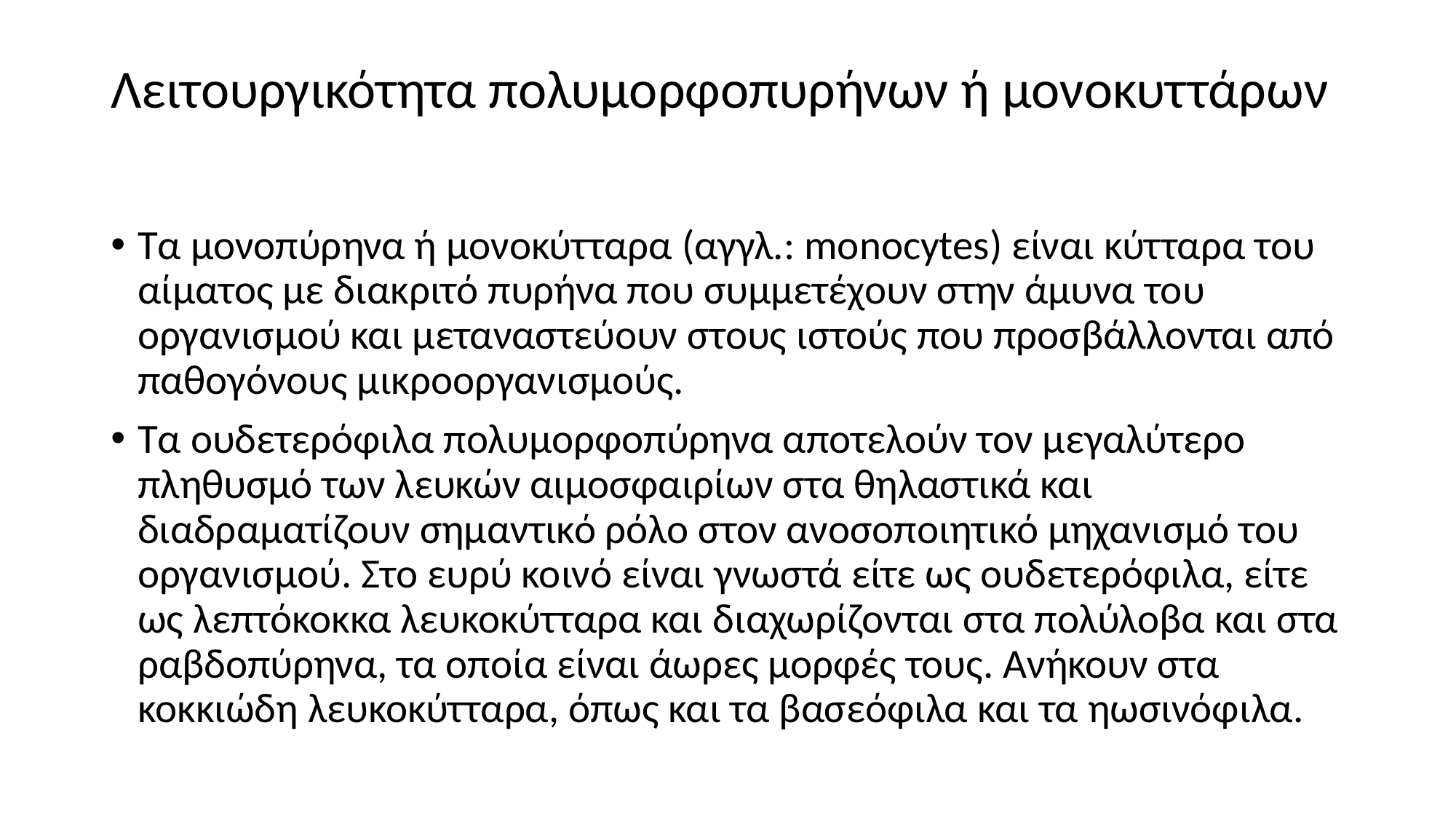

# Λειτουργικότητα πολυμορφοπυρήνων ή μονοκυττάρων
Τα μονοπύρηνα ή μονοκύτταρα (αγγλ.: monocytes) είναι κύτταρα του αίματος με διακριτό πυρήνα που συμμετέχουν στην άμυνα του οργανισμού και μεταναστεύουν στους ιστούς που προσβάλλονται από παθογόνους μικροοργανισμούς.
Τα ουδετερόφιλα πολυμορφοπύρηνα αποτελούν τον μεγαλύτερο πληθυσμό των λευκών αιμοσφαιρίων στα θηλαστικά και διαδραματίζουν σημαντικό ρόλο στον ανοσοποιητικό μηχανισμό του οργανισμού. Στο ευρύ κοινό είναι γνωστά είτε ως ουδετερόφιλα, είτε ως λεπτόκοκκα λευκοκύτταρα και διαχωρίζονται στα πολύλοβα και στα ραβδοπύρηνα, τα οποία είναι άωρες μορφές τους. Ανήκουν στα κοκκιώδη λευκοκύτταρα, όπως και τα βασεόφιλα και τα ηωσινόφιλα.